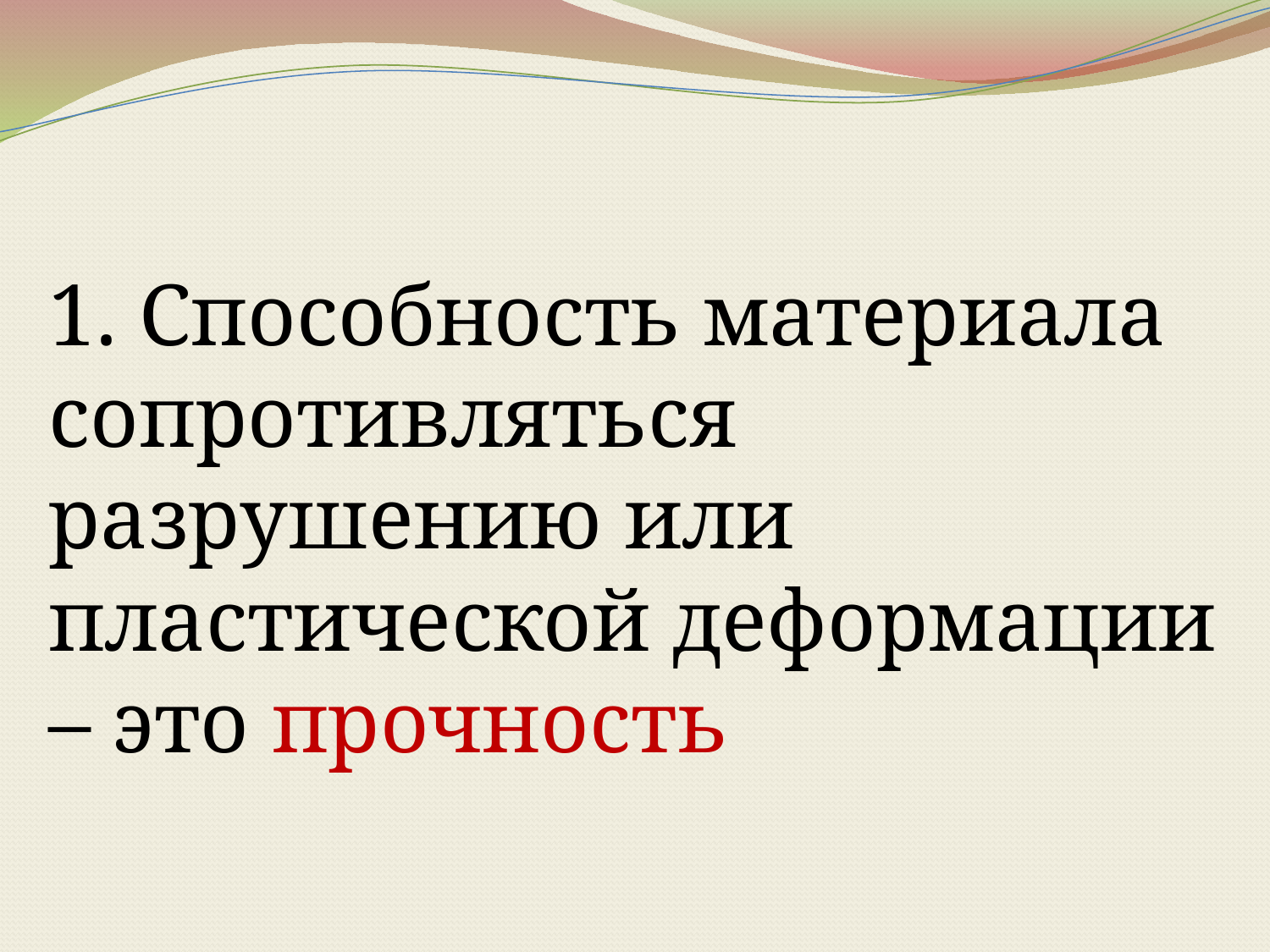

1. Способность материала сопротивляться разрушению или пластической деформации – это прочность